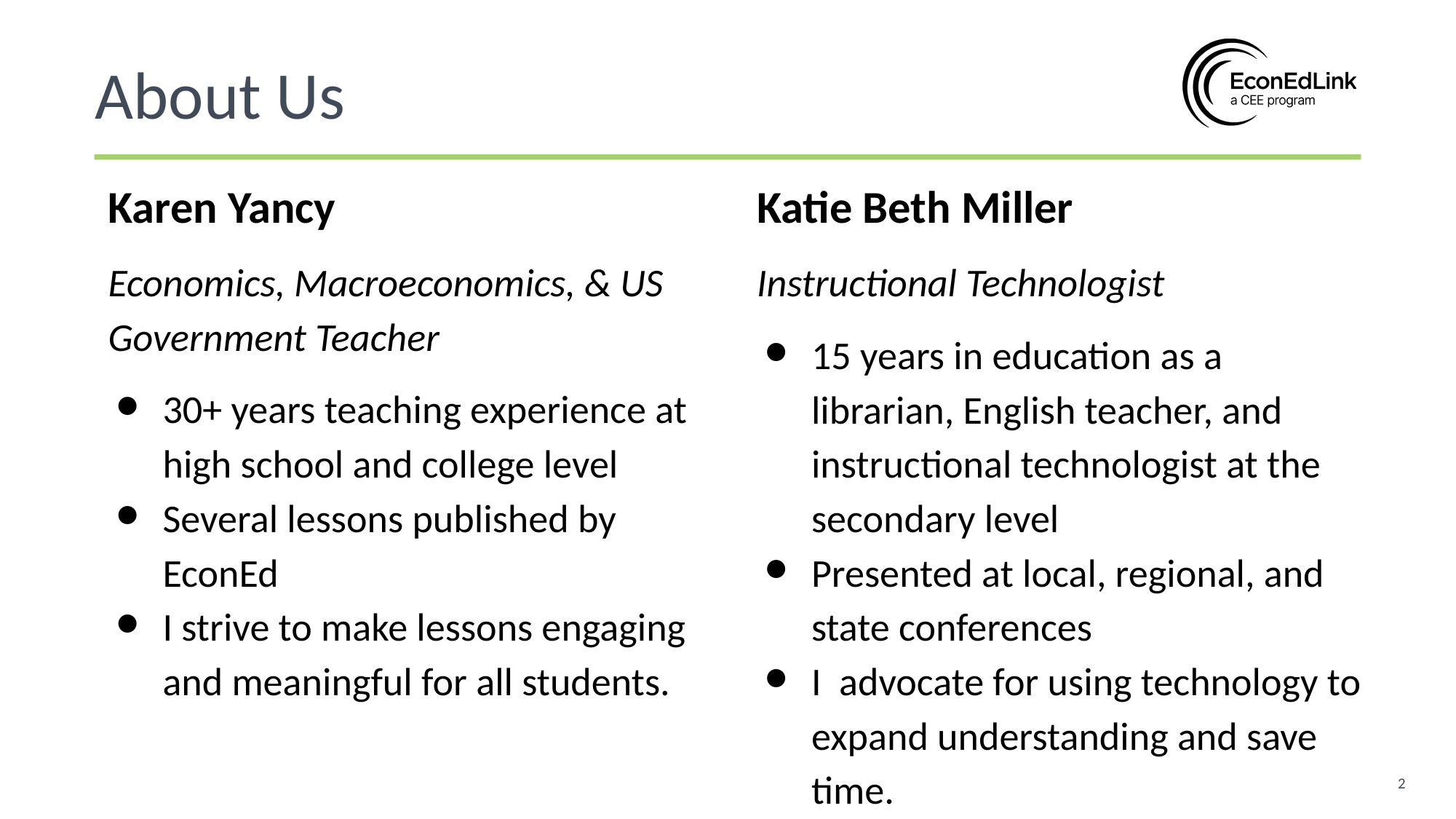

About Us
Karen Yancy
Economics, Macroeconomics, & US Government Teacher
30+ years teaching experience at high school and college level
Several lessons published by EconEd
I strive to make lessons engaging and meaningful for all students.

Katie Beth Miller
Instructional Technologist
15 years in education as a librarian, English teacher, and instructional technologist at the secondary level
Presented at local, regional, and state conferences
I  advocate for using technology to expand understanding and save time.

2